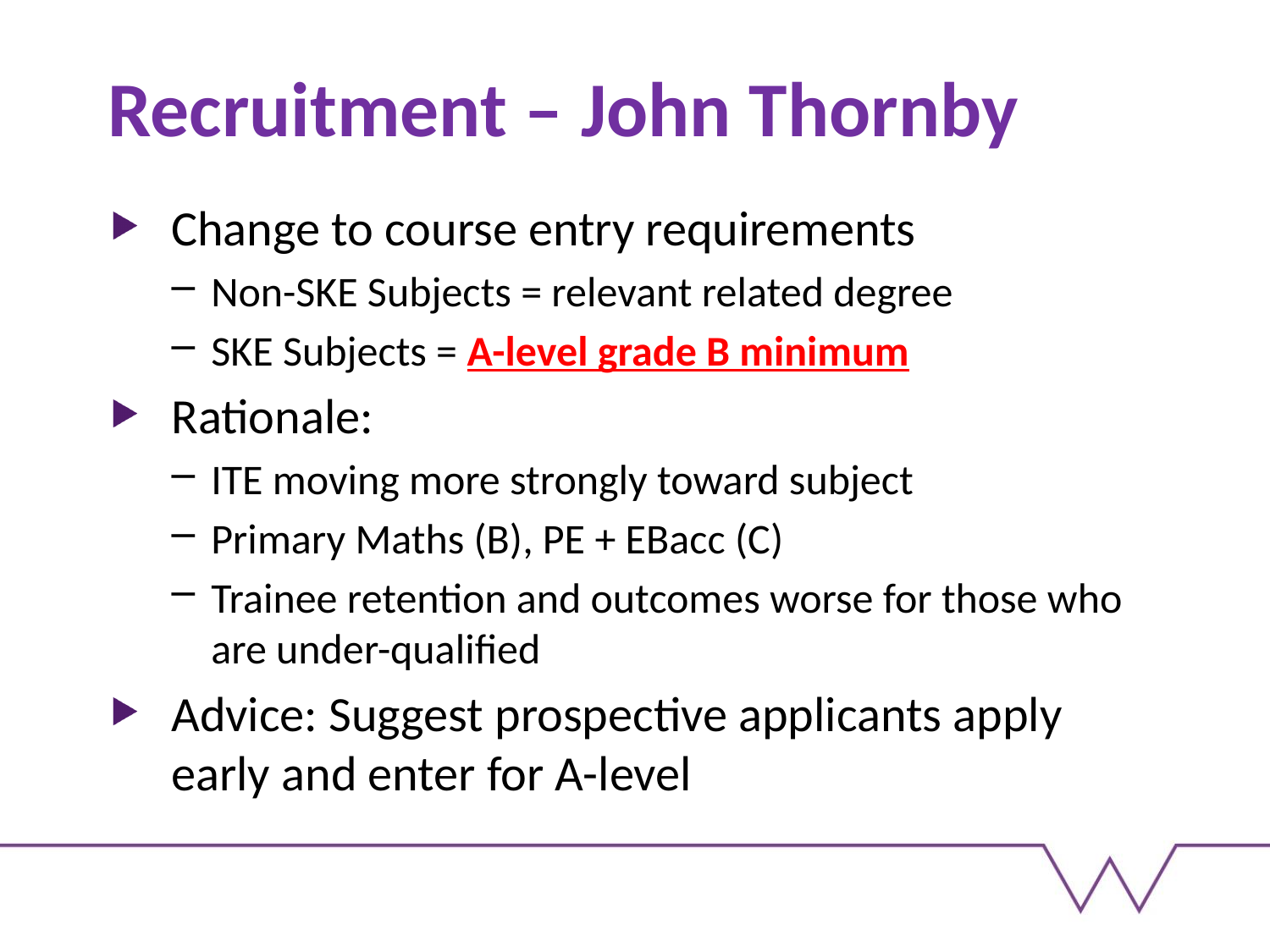

# Recruitment – John Thornby
Change to course entry requirements
Non-SKE Subjects = relevant related degree
SKE Subjects = A-level grade B minimum
Rationale:
ITE moving more strongly toward subject
Primary Maths (B), PE + EBacc (C)
Trainee retention and outcomes worse for those who are under-qualified
Advice: Suggest prospective applicants apply early and enter for A-level